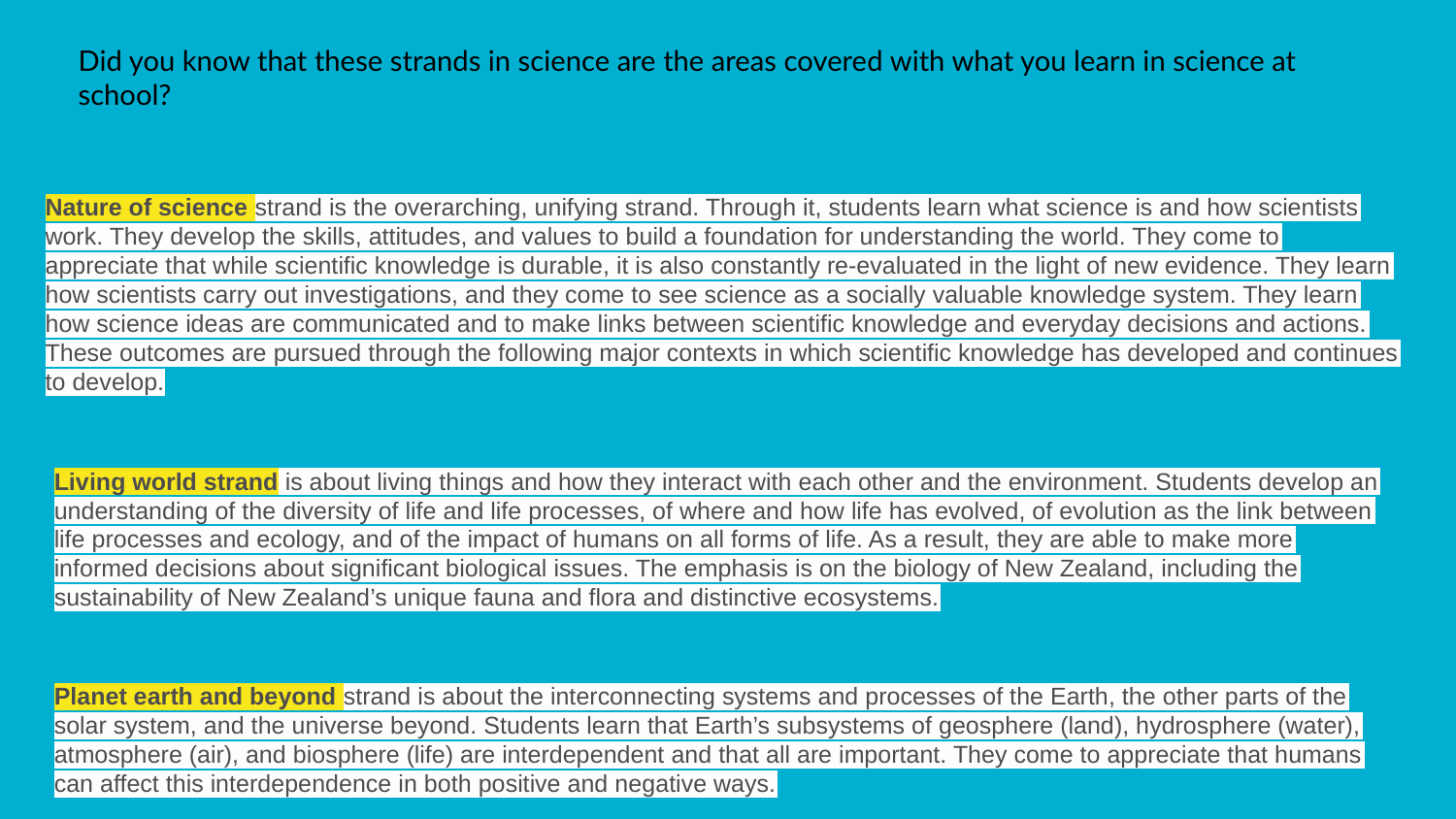

Did you know that these strands in science are the areas covered with what you learn in science at school?
Nature of science strand is the overarching, unifying strand. Through it, students learn what science is and how scientists work. They develop the skills, attitudes, and values to build a foundation for understanding the world. They come to appreciate that while scientific knowledge is durable, it is also constantly re-evaluated in the light of new evidence. They learn how scientists carry out investigations, and they come to see science as a socially valuable knowledge system. They learn how science ideas are communicated and to make links between scientific knowledge and everyday decisions and actions. These outcomes are pursued through the following major contexts in which scientific knowledge has developed and continues to develop.
Living world strand is about living things and how they interact with each other and the environment. Students develop an understanding of the diversity of life and life processes, of where and how life has evolved, of evolution as the link between life processes and ecology, and of the impact of humans on all forms of life. As a result, they are able to make more informed decisions about significant biological issues. The emphasis is on the biology of New Zealand, including the sustainability of New Zealand’s unique fauna and flora and distinctive ecosystems.
Planet earth and beyond strand is about the interconnecting systems and processes of the Earth, the other parts of the solar system, and the universe beyond. Students learn that Earth’s subsystems of geosphere (land), hydrosphere (water), atmosphere (air), and biosphere (life) are interdependent and that all are important. They come to appreciate that humans can affect this interdependence in both positive and negative ways.